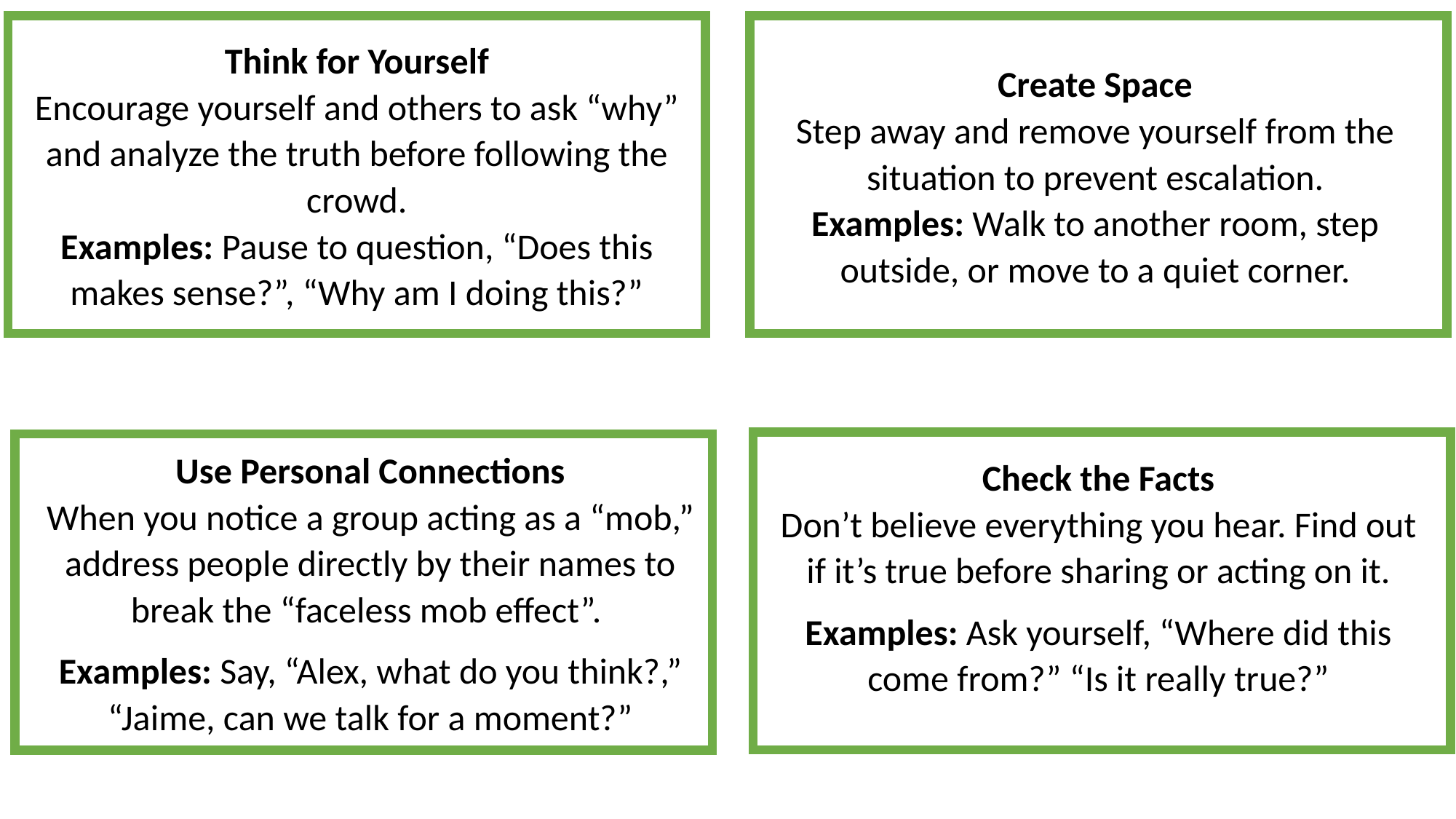

Think for Yourself
Encourage yourself and others to ask “why” and analyze the truth before following the crowd.
Examples: Pause to question, “Does this makes sense?”, “Why am I doing this?”
Create Space
Step away and remove yourself from the situation to prevent escalation.
Examples: Walk to another room, step outside, or move to a quiet corner.

Use Personal Connections
When you notice a group acting as a “mob,” address people directly by their names to break the “faceless mob effect”.
Examples: Say, “Alex, what do you think?,” “Jaime, can we talk for a moment?”
Check the Facts
Don’t believe everything you hear. Find out if it’s true before sharing or acting on it.
Examples: Ask yourself, “Where did this come from?” “Is it really true?”